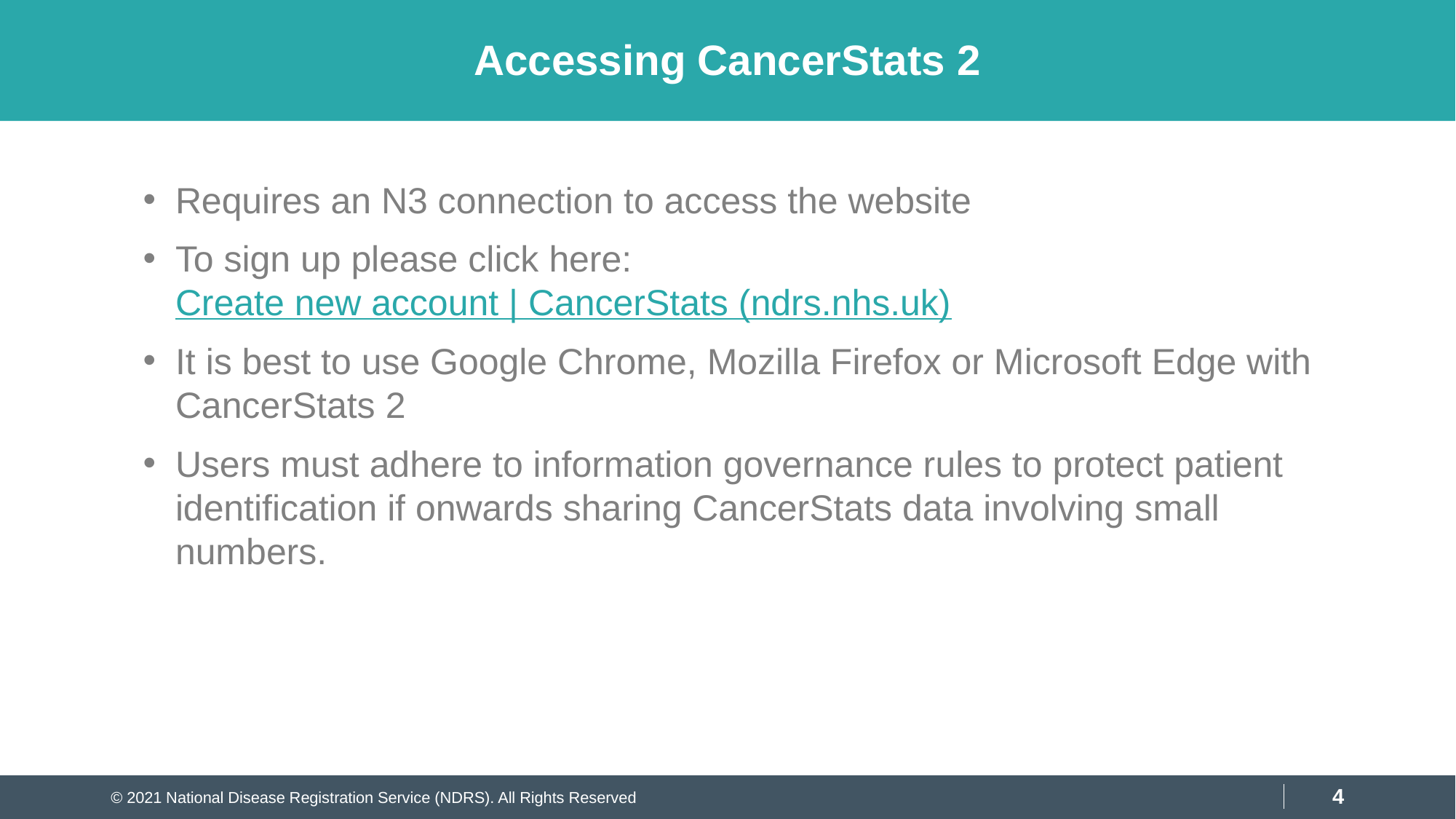

# Accessing CancerStats 2
Requires an N3 connection to access the website
To sign up please click here: Create new account | CancerStats (ndrs.nhs.uk)
It is best to use Google Chrome, Mozilla Firefox or Microsoft Edge with CancerStats 2
Users must adhere to information governance rules to protect patient identification if onwards sharing CancerStats data involving small numbers.

4
© 2021 National Disease Registration Service (NDRS). All Rights Reserved